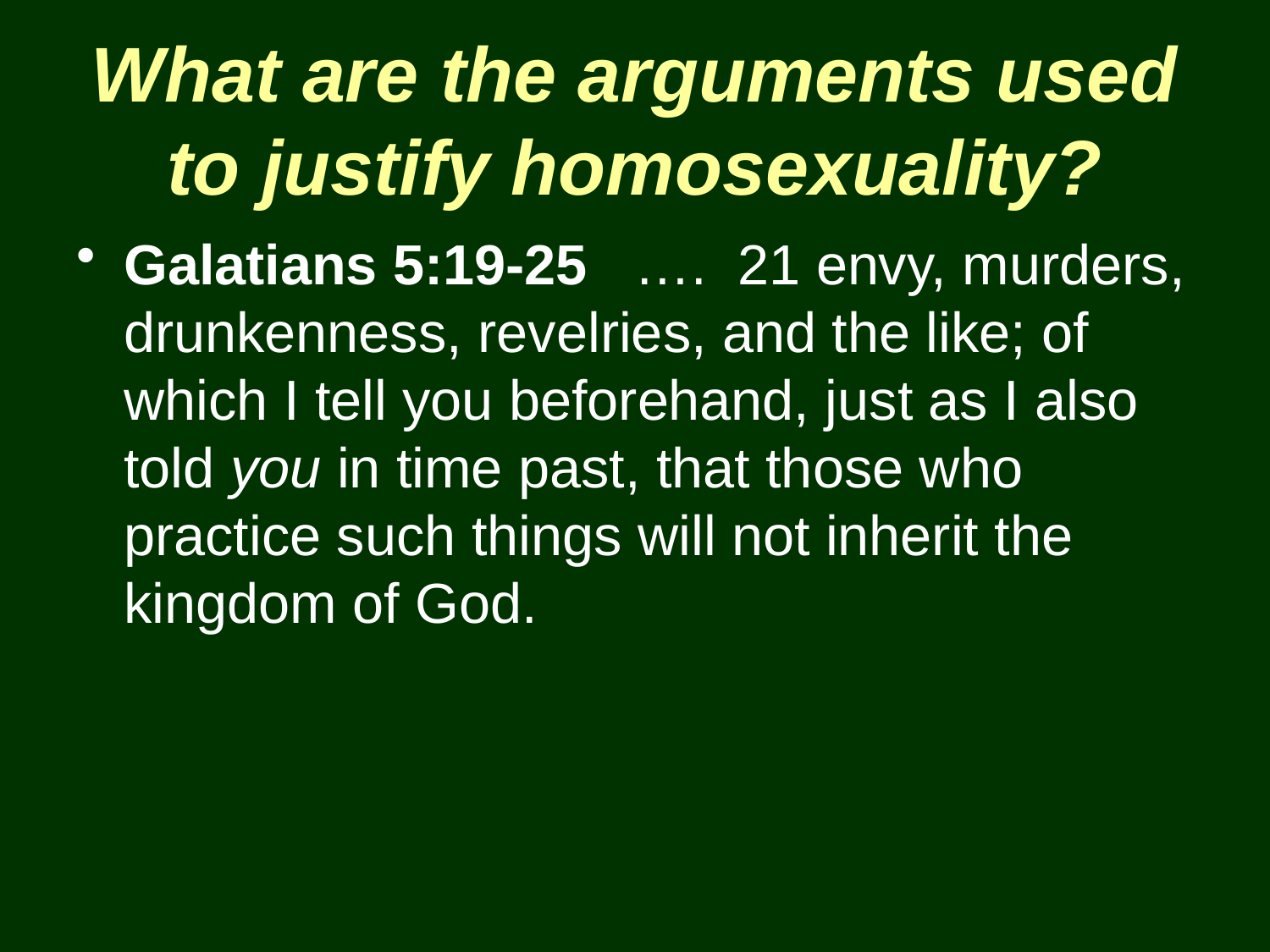

# What are the arguments used to justify homosexuality?
Galatians 5:19-25   ….  21 envy, murders, drunkenness, revelries, and the like; of which I tell you beforehand, just as I also told you in time past, that those who practice such things will not inherit the kingdom of God.